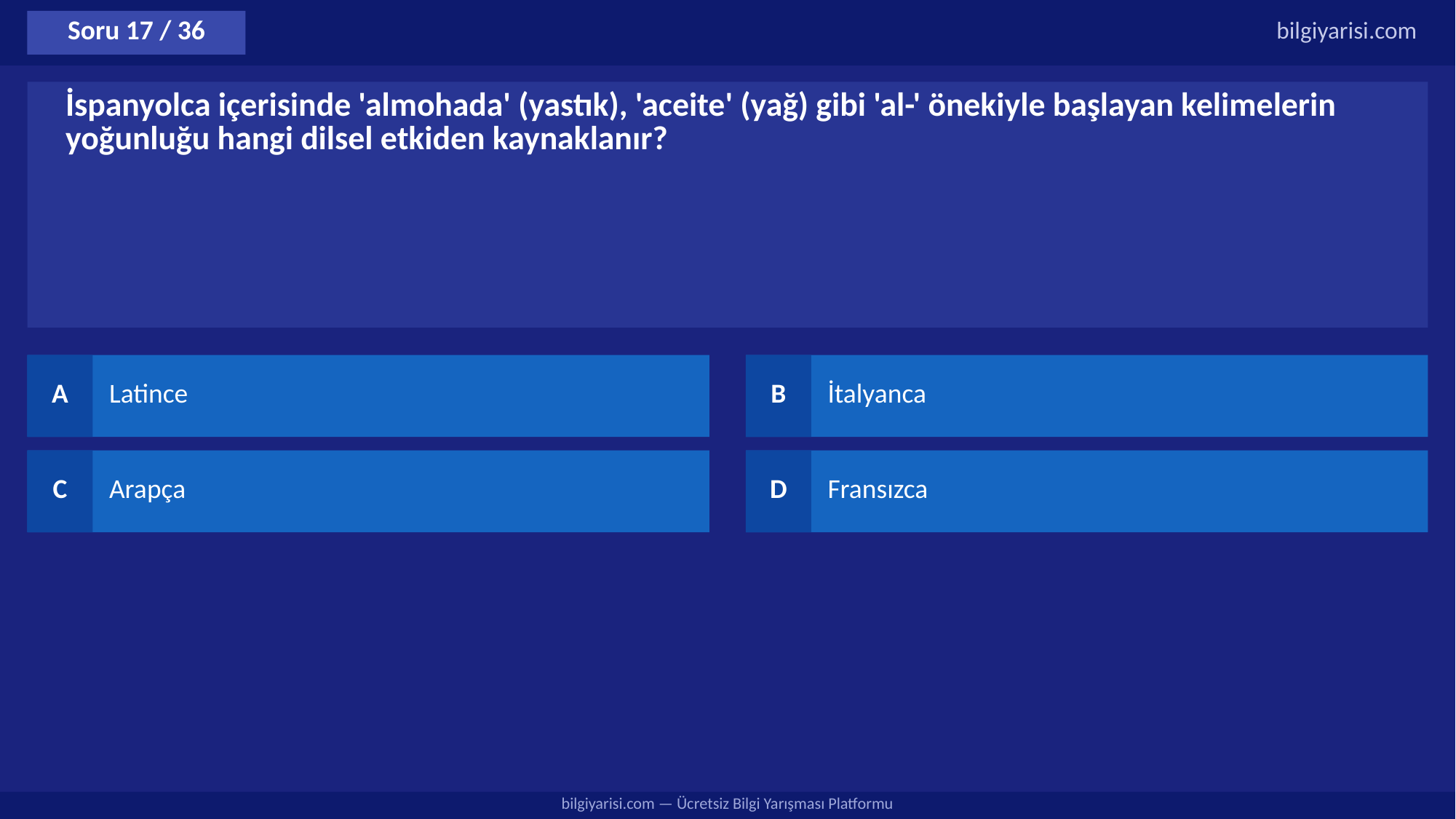

Soru 17 / 36
bilgiyarisi.com

İspanyolca içerisinde 'almohada' (yastık), 'aceite' (yağ) gibi 'al-' önekiyle başlayan kelimelerin yoğunluğu hangi dilsel etkiden kaynaklanır?

A
Latince

B
İtalyanca

C
Arapça

D
Fransızca
bilgiyarisi.com — Ücretsiz Bilgi Yarışması Platformu